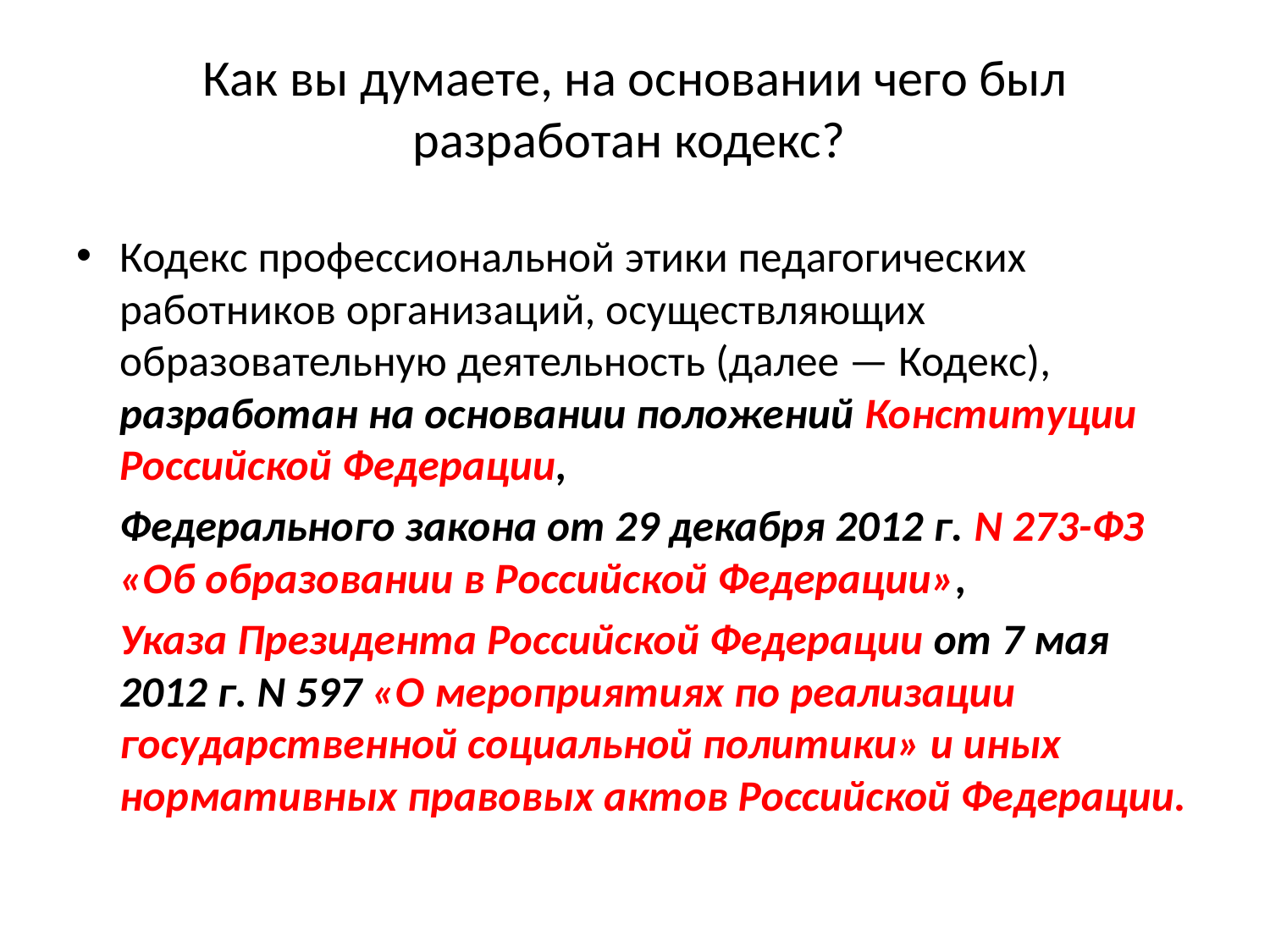

# Как вы думаете, на основании чего был разработан кодекс?
Кодекс профессиональной этики педагогических работников организаций, осуществляющих образовательную деятельность (далее — Кодекс), разработан на основании положений Конституции Российской Федерации,
	Федерального закона от 29 декабря 2012 г. N 273-ФЗ «Об образовании в Российской Федерации»,
	Указа Президента Российской Федерации от 7 мая 2012 г. N 597 «О мероприятиях по реализации государственной социальной политики» и иных нормативных правовых актов Российской Федерации.